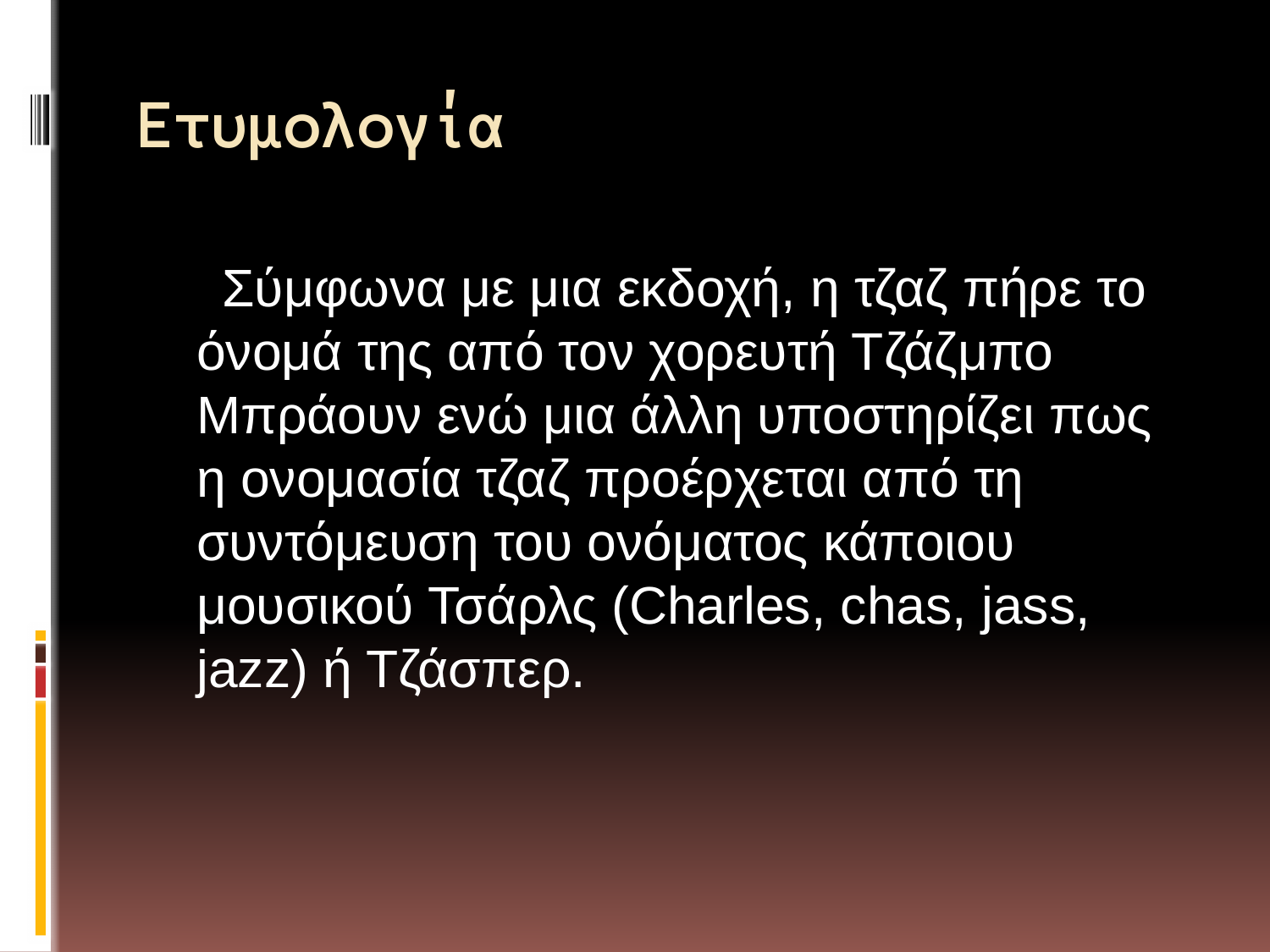

# Ετυμολογία
     Σύμφωνα με μια εκδοχή, η τζαζ πήρε το όνομά της από τον χορευτή Τζάζμπο Μπράουν ενώ μια άλλη υποστηρίζει πως η ονομασία τζαζ προέρχεται από τη συντόμευση του ονόματος κάποιου μουσικού Τσάρλς (Charles, chas, jass, jazz) ή Τζάσπερ.